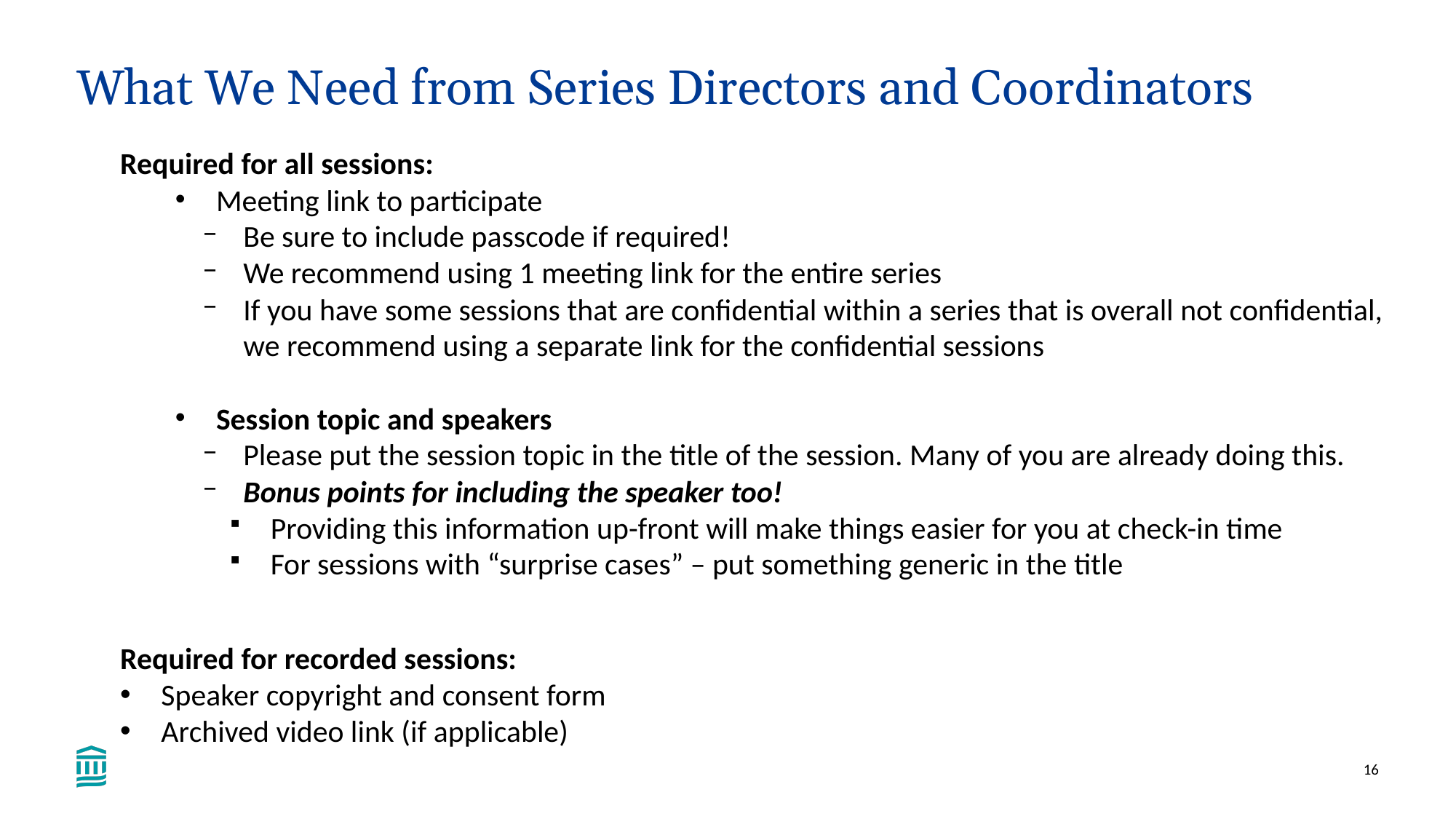

# What We Need from Series Directors and Coordinators
Required for all sessions:
Meeting link to participate
Be sure to include passcode if required!
We recommend using 1 meeting link for the entire series
If you have some sessions that are confidential within a series that is overall not confidential, we recommend using a separate link for the confidential sessions

Session topic and speakers
Please put the session topic in the title of the session. Many of you are already doing this.
Bonus points for including the speaker too!
Providing this information up-front will make things easier for you at check-in time
For sessions with “surprise cases” – put something generic in the title

Required for recorded sessions:
Speaker copyright and consent form
Archived video link (if applicable)